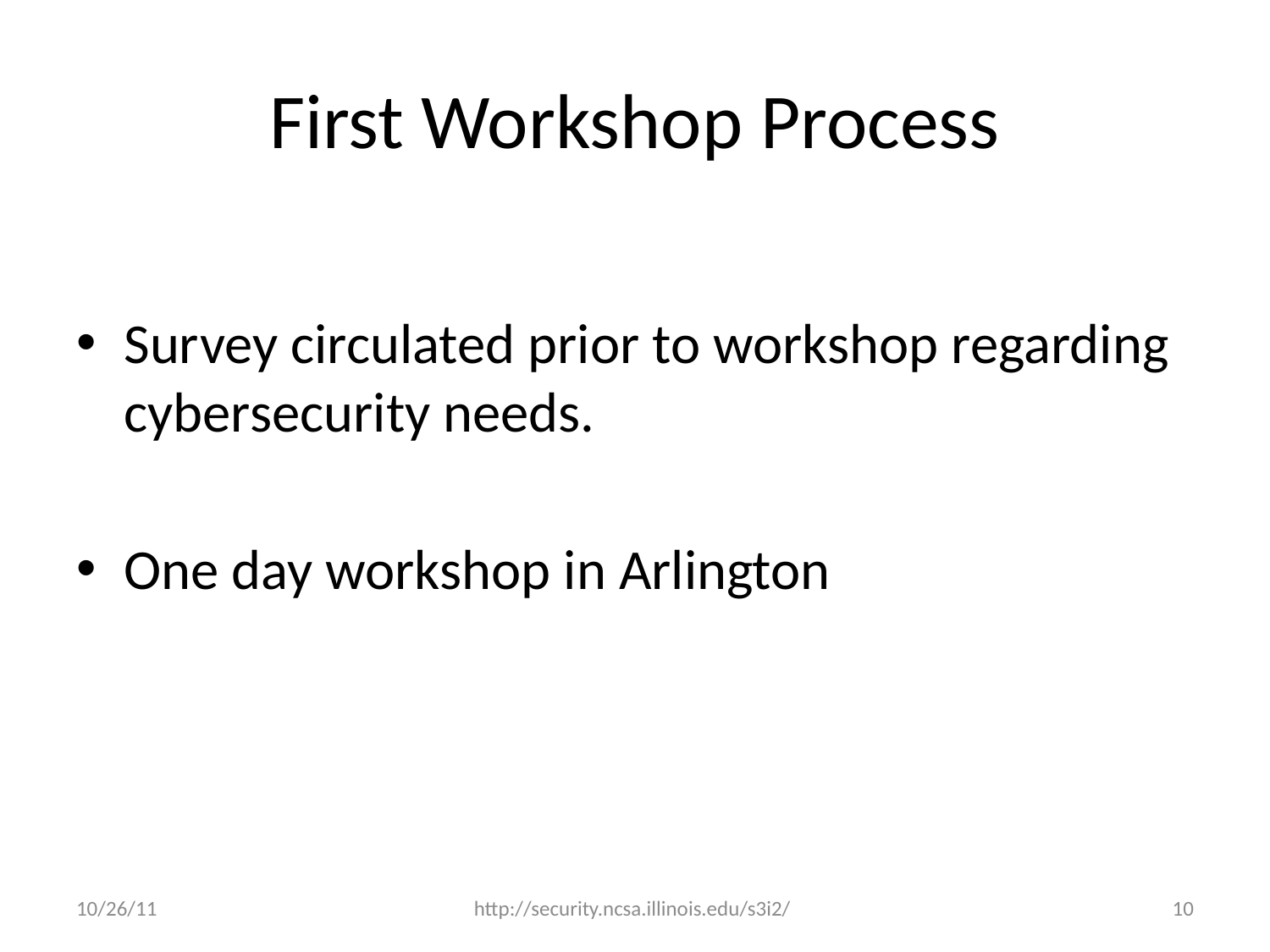

# First Workshop Process

Survey circulated prior to workshop regarding cybersecurity needs.

One day workshop in Arlington
10/26/11
http://security.ncsa.illinois.edu/s3i2/
10